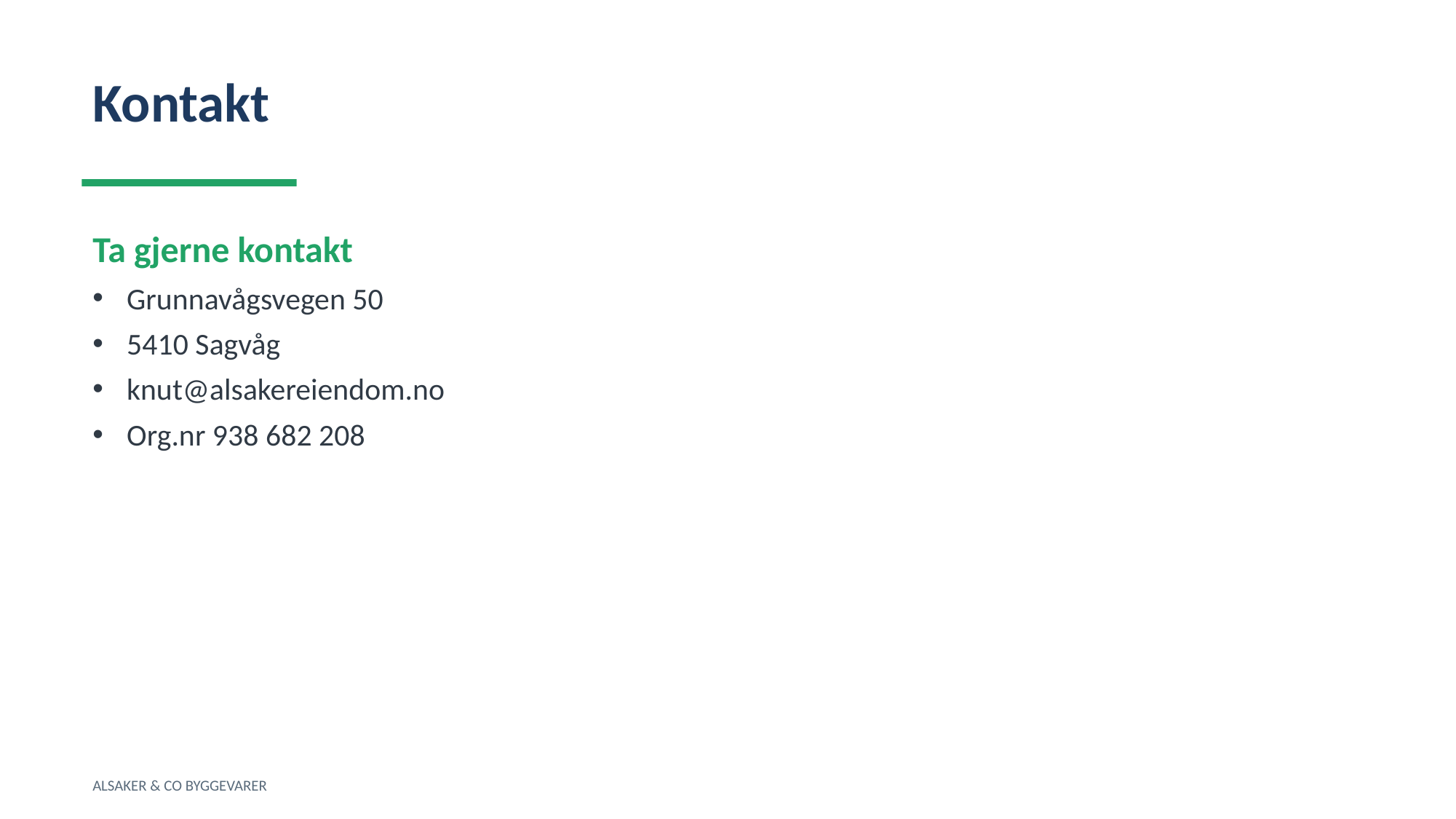

Kontakt

Ta gjerne kontakt
Grunnavågsvegen 50
5410 Sagvåg
knut@alsakereiendom.no
Org.nr 938 682 208
ALSAKER & CO BYGGEVARER